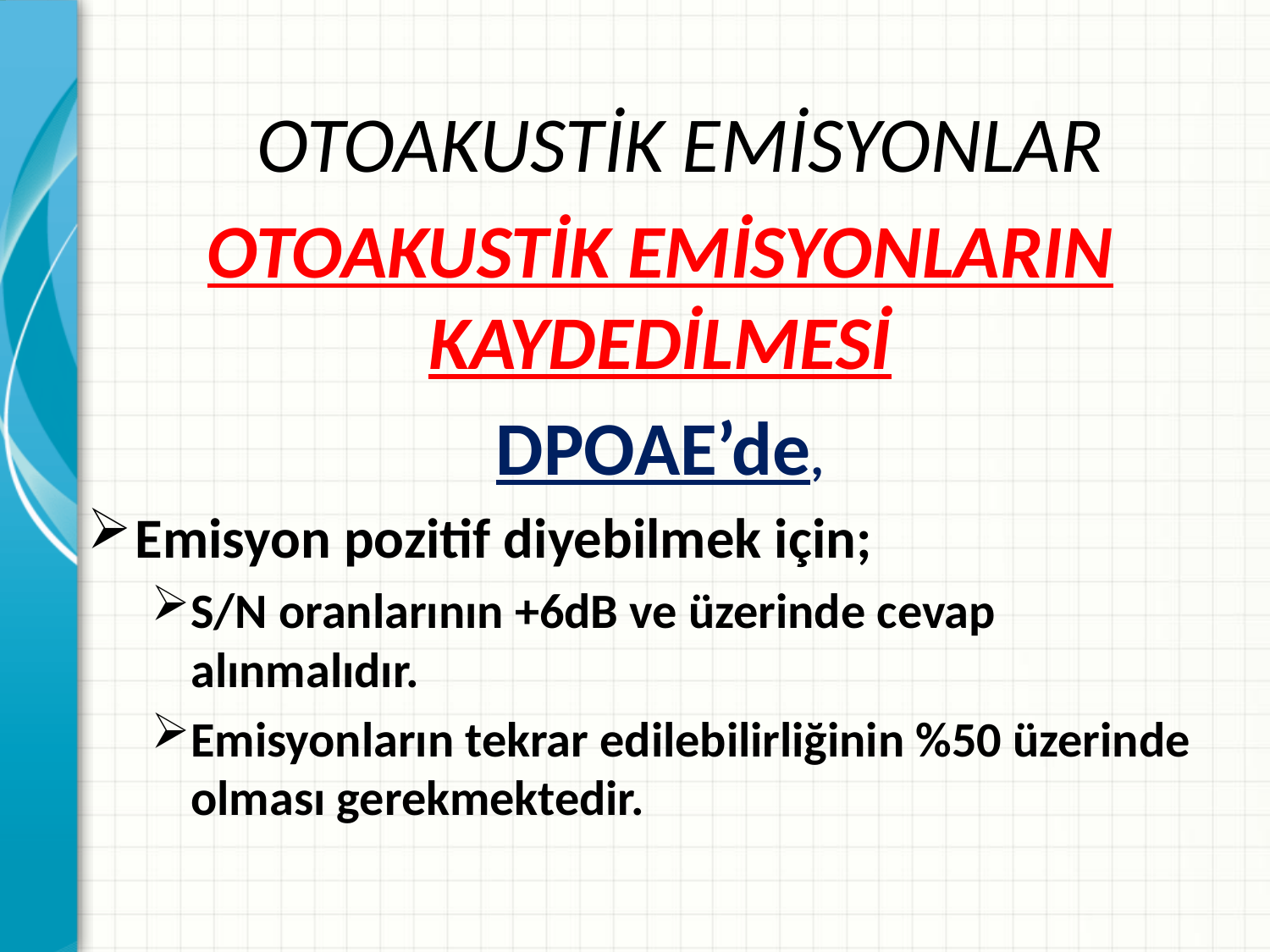

# OTOAKUSTİK EMİSYONLAR
OTOAKUSTİK EMİSYONLARIN KAYDEDİLMESİ
DPOAE’de,
Emisyon pozitif diyebilmek için;
S/N oranlarının +6dB ve üzerinde cevap alınmalıdır.
Emisyonların tekrar edilebilirliğinin %50 üzerinde olması gerekmektedir.